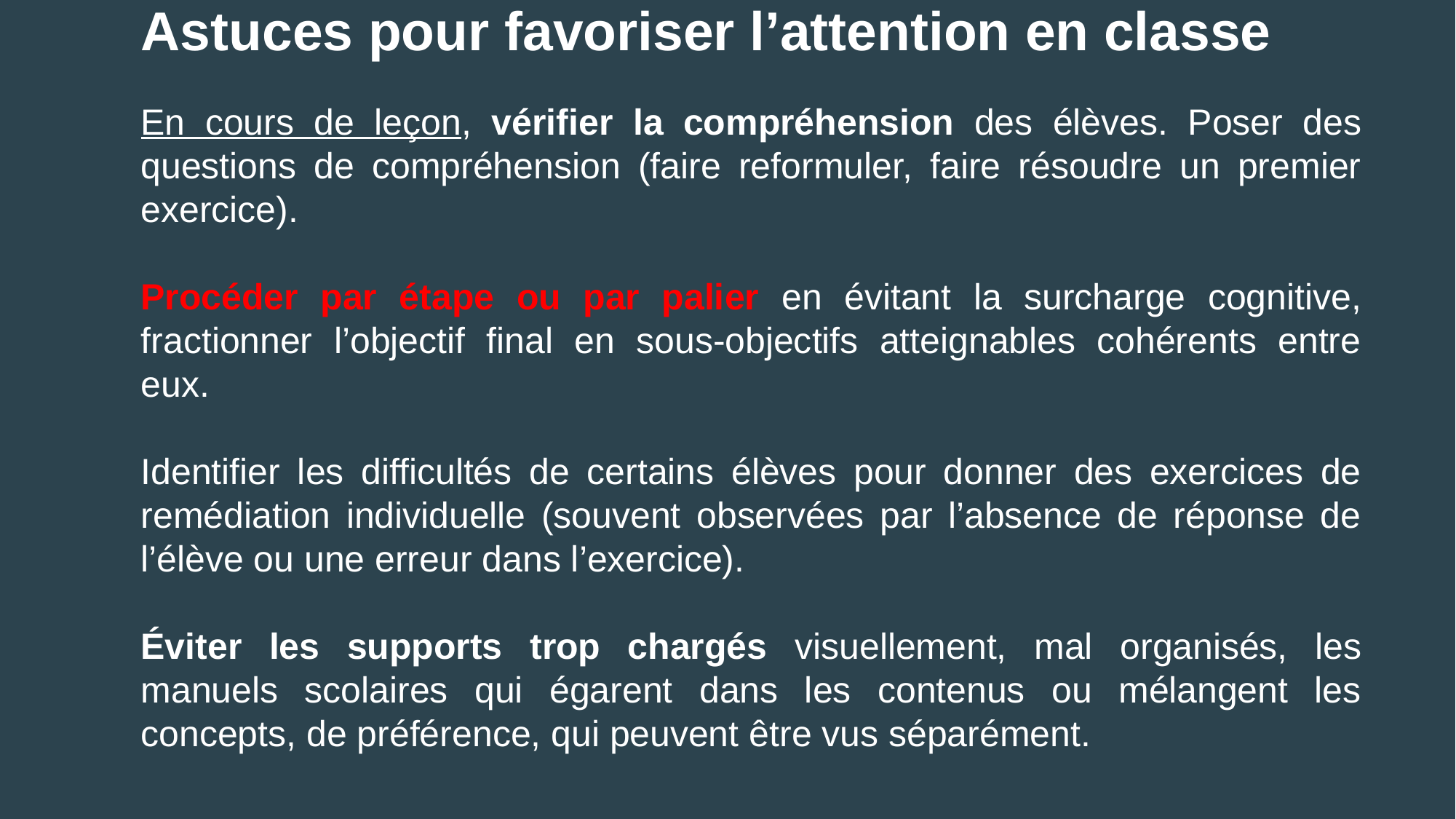

Astuces pour favoriser l’attention en classe

En cours de leçon, vérifier la compréhension des élèves. Poser des questions de compréhension (faire reformuler, faire résoudre un premier exercice).

Procéder par étape ou par palier en évitant la surcharge cognitive, fractionner l’objectif final en sous-objectifs atteignables cohérents entre eux.

Identifier les difficultés de certains élèves pour donner des exercices de remédiation individuelle (souvent observées par l’absence de réponse de l’élève ou une erreur dans l’exercice).

Éviter les supports trop chargés visuellement, mal organisés, les manuels scolaires qui égarent dans les contenus ou mélangent les concepts, de préférence, qui peuvent être vus séparément.